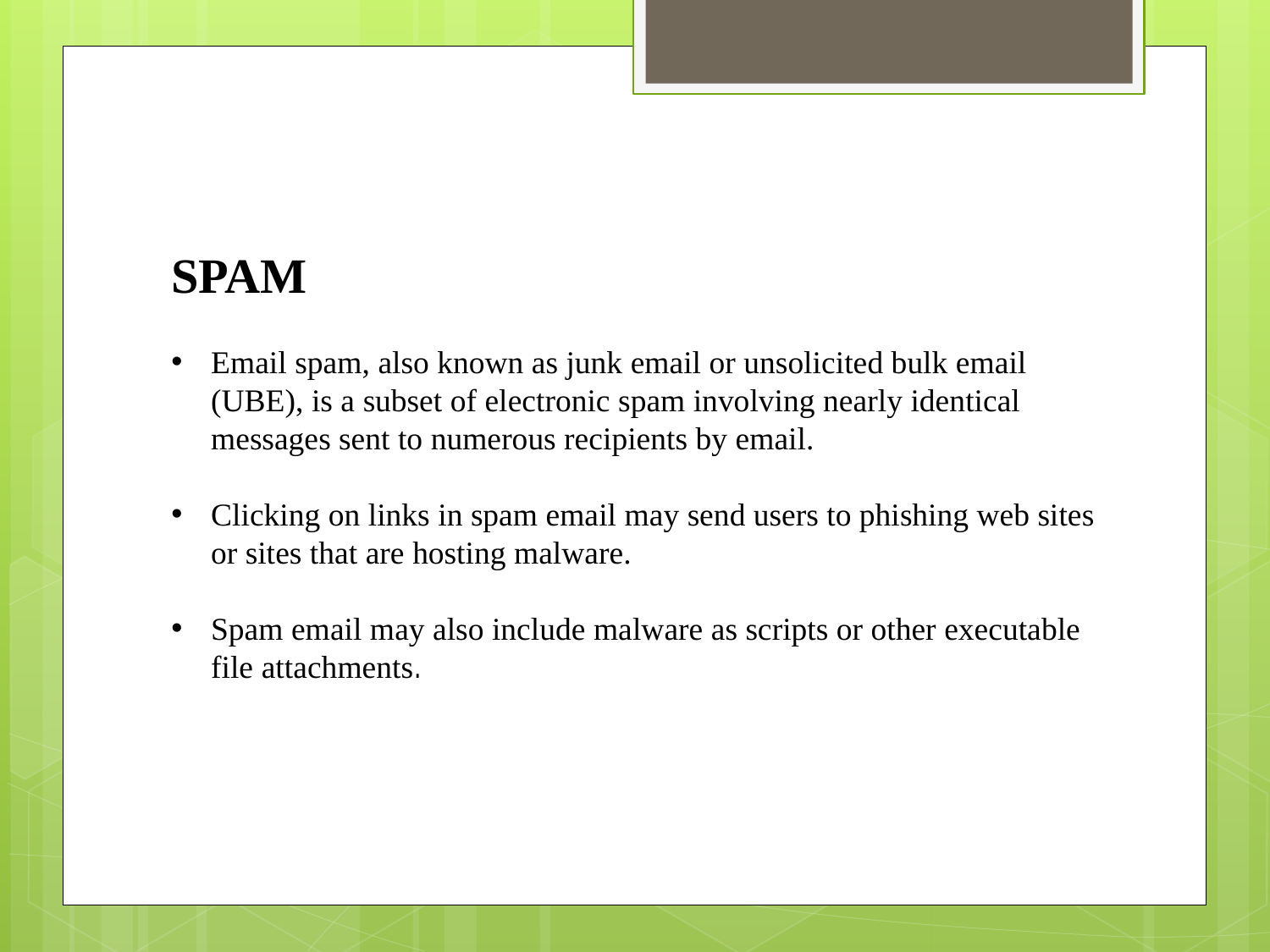

SPAM

Email spam, also known as junk email or unsolicited bulk email (UBE), is a subset of electronic spam involving nearly identical messages sent to numerous recipients by email.

Clicking on links in spam email may send users to phishing web sites or sites that are hosting malware.

Spam email may also include malware as scripts or other executable file attachments.